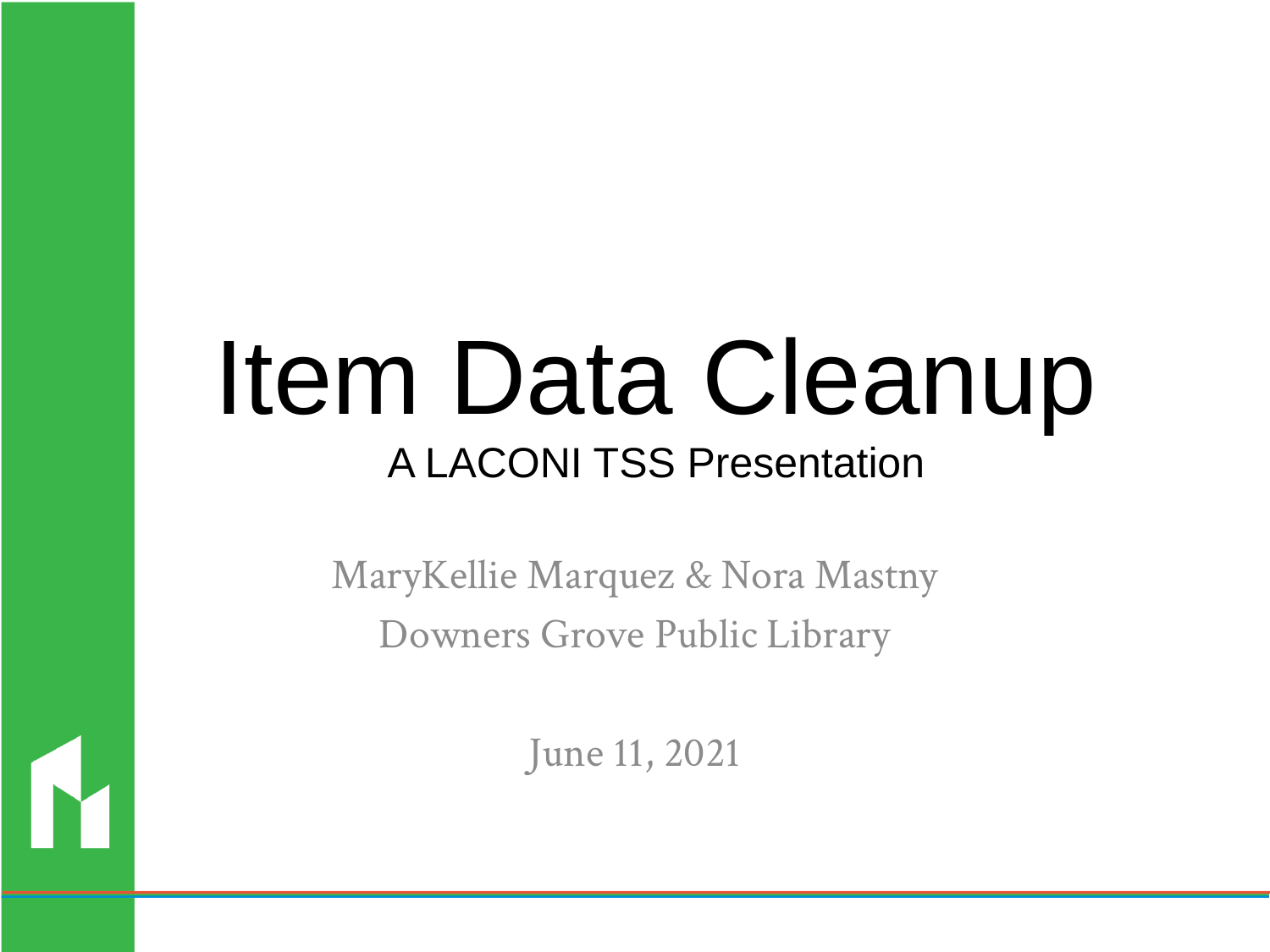

# Item Data Cleanup A LACONI TSS Presentation
MaryKellie Marquez & Nora Mastny
Downers Grove Public Library

June 11, 2021